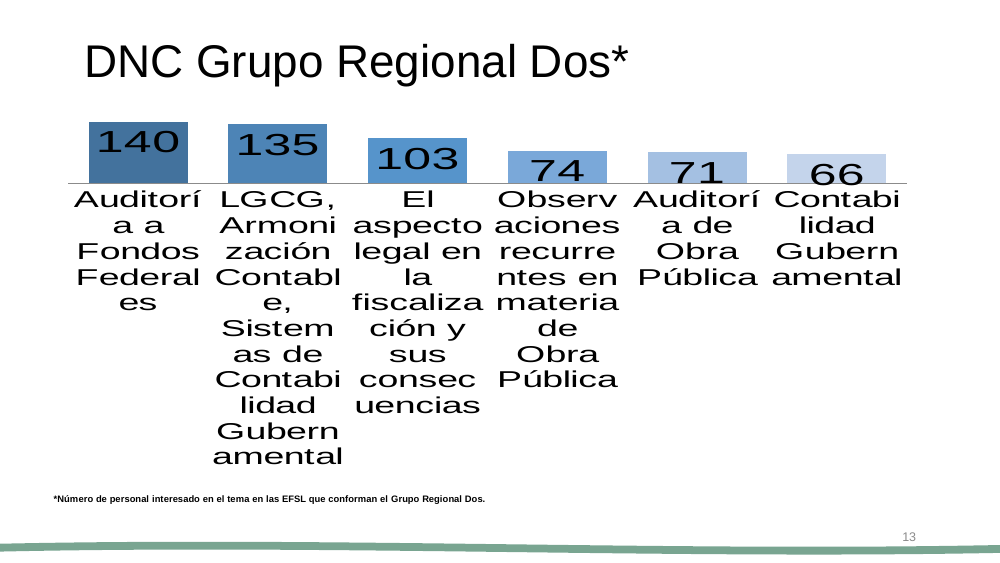

# DNC Grupo Regional Dos*

### Chart

| Category |  |
|---|---|
| Auditoría a Fondos Federales | 140.0 |
| LGCG, Armonización Contable, Sistemas de Contabilidad Gubernamental | 135.0 |
| El aspecto legal en la fiscalización y sus consecuencias | 103.0 |
| Observaciones recurrentes en materia de Obra Pública | 74.0 |
| Auditoría de Obra Pública | 71.0 |
| Contabilidad Gubernamental | 66.0 |
*Número de personal interesado en el tema en las EFSL que conforman el Grupo Regional Dos.
13